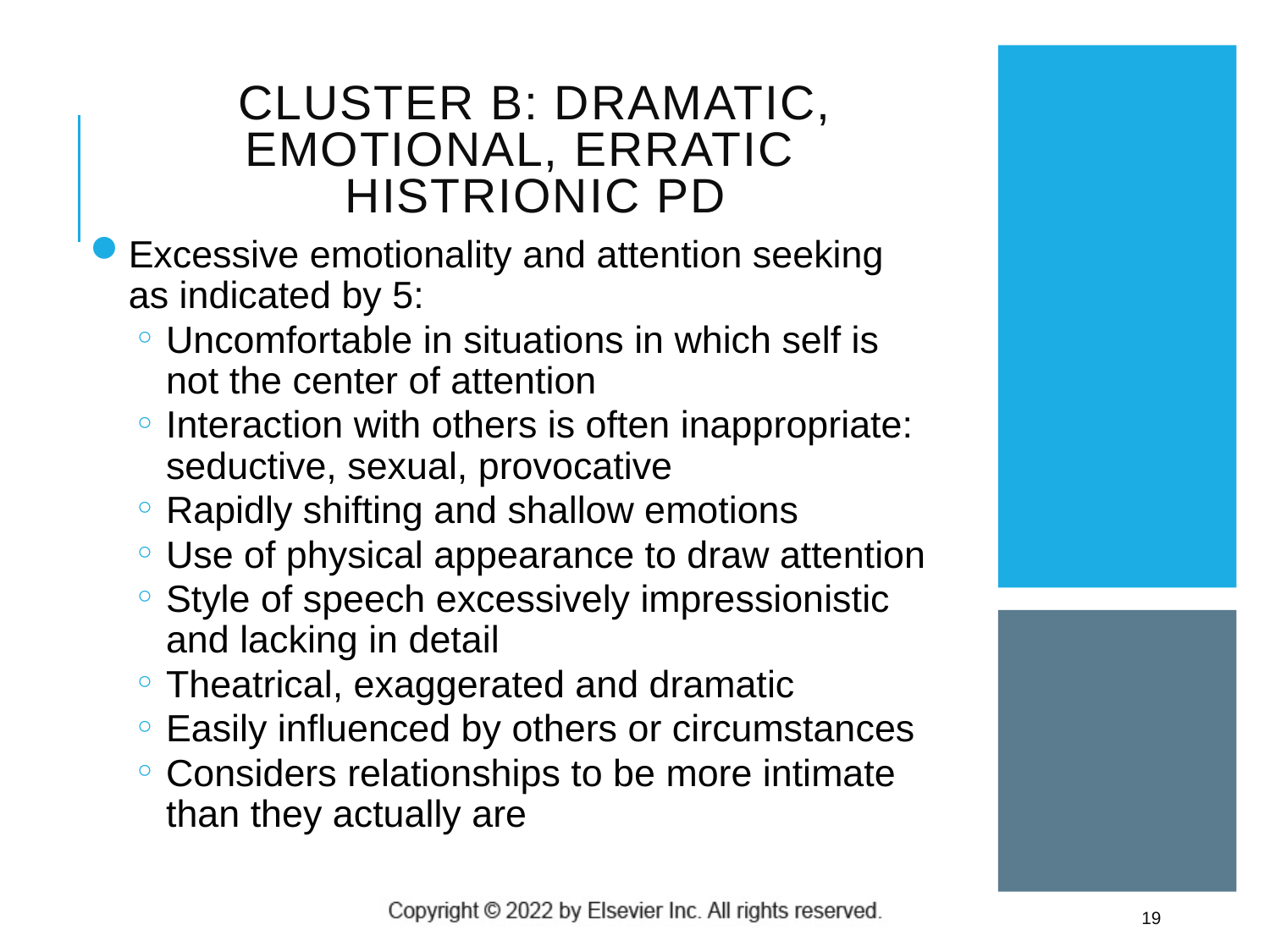

# Cluster B: Dramatic, Emotional, Erratic Histrionic PD
Excessive emotionality and attention seeking as indicated by 5:
Uncomfortable in situations in which self is not the center of attention
Interaction with others is often inappropriate: seductive, sexual, provocative
Rapidly shifting and shallow emotions
Use of physical appearance to draw attention
Style of speech excessively impressionistic and lacking in detail
Theatrical, exaggerated and dramatic
Easily influenced by others or circumstances
Considers relationships to be more intimate than they actually are

19